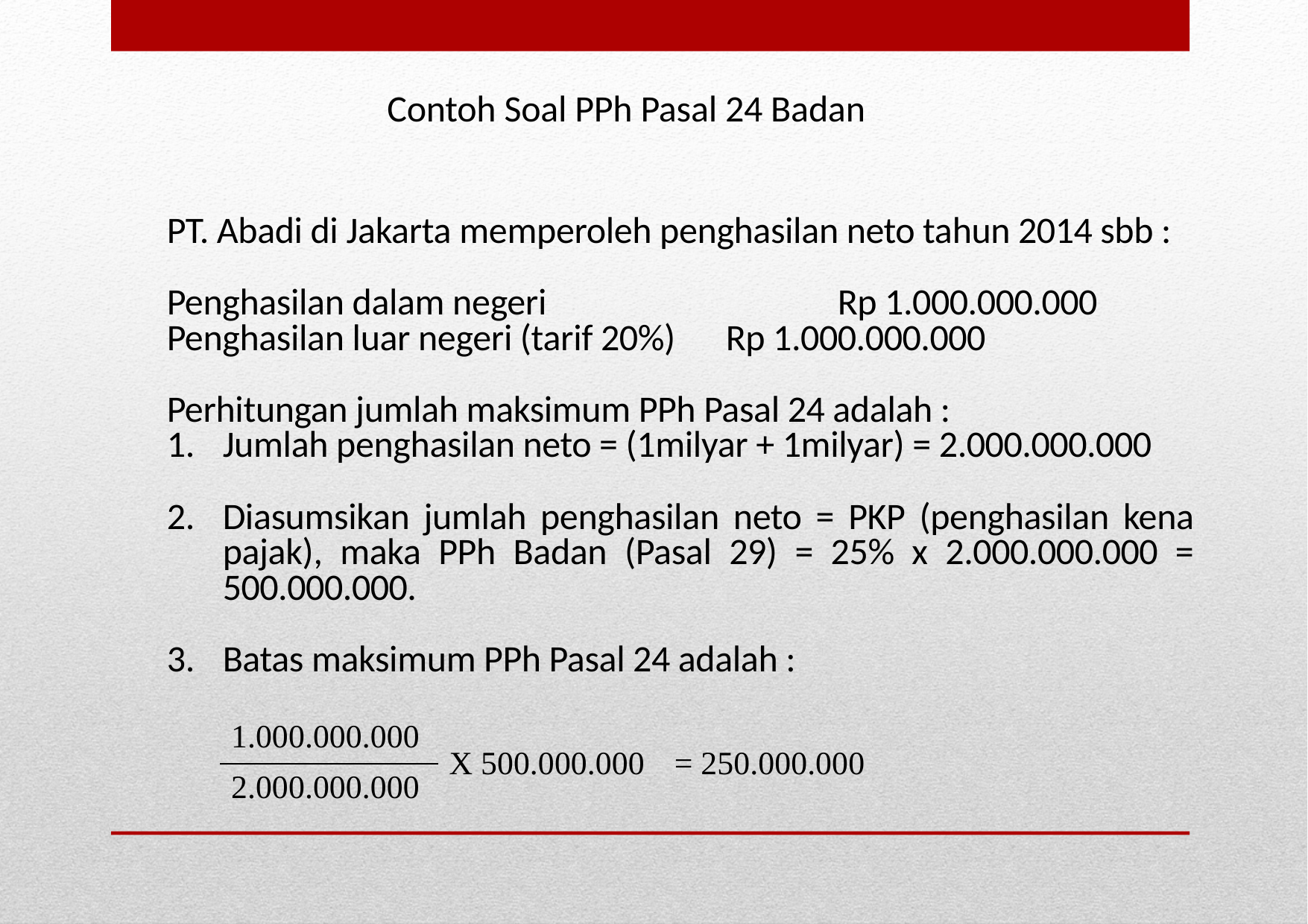

Contoh Soal PPh Pasal 24 Badan
PT. Abadi di Jakarta memperoleh penghasilan neto tahun 2014 sbb :

Penghasilan dalam negeri			Rp 1.000.000.000
Penghasilan luar negeri (tarif 20%)	Rp 1.000.000.000

Perhitungan jumlah maksimum PPh Pasal 24 adalah :
Jumlah penghasilan neto = (1milyar + 1milyar) = 2.000.000.000

Diasumsikan jumlah penghasilan neto = PKP (penghasilan kena pajak), maka PPh Badan (Pasal 29) = 25% x 2.000.000.000 = 500.000.000.

Batas maksimum PPh Pasal 24 adalah :

| 1.000.000.000 | X 500.000.000 | = 250.000.000 |
| --- | --- | --- |
| 2.000.000.000 |  |  |